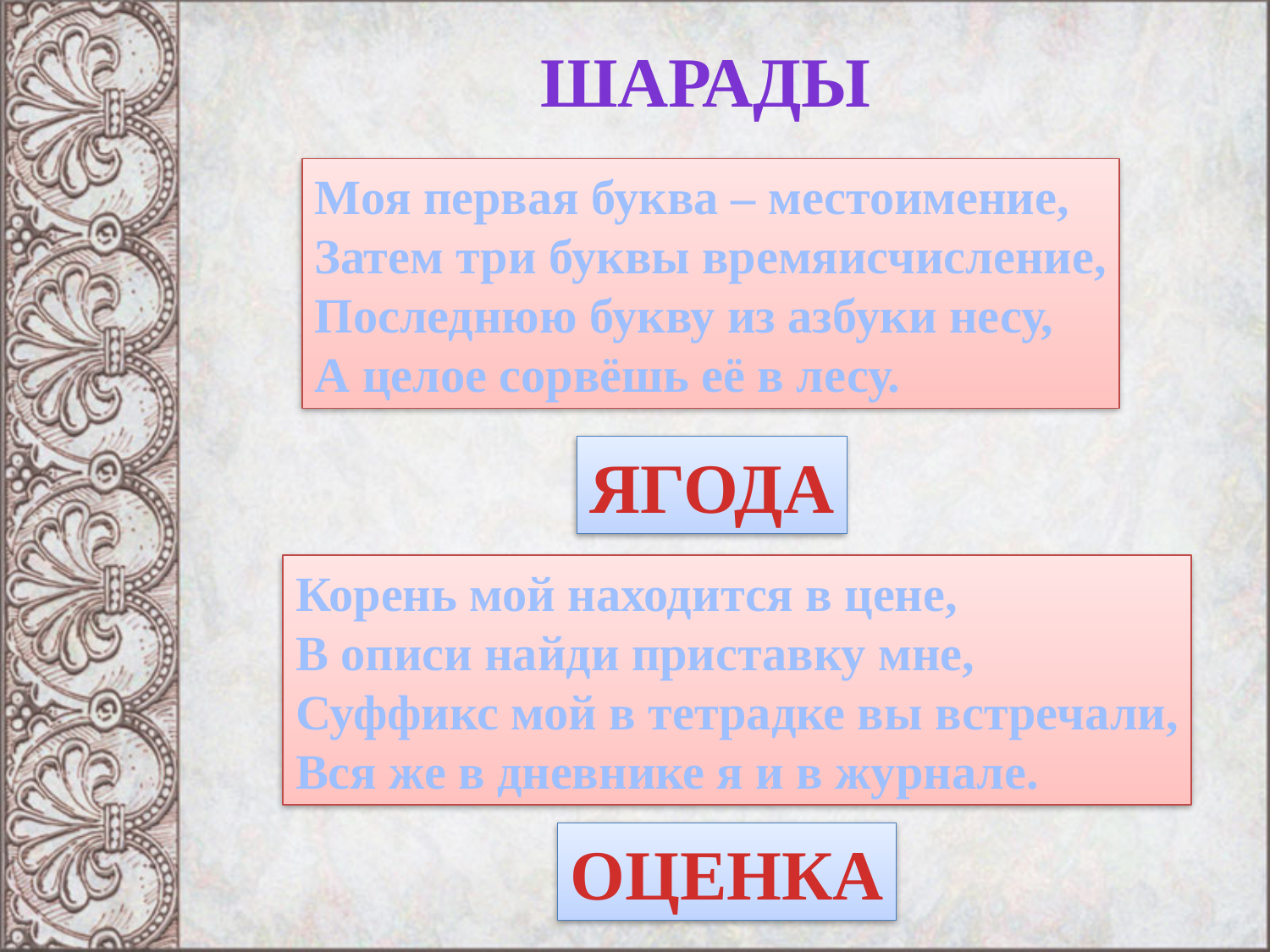

шарады
Моя первая буква – местоимение,
Затем три буквы времяисчисление,
Последнюю букву из азбуки несу,
А целое сорвёшь её в лесу.
ЯГОДА
Корень мой находится в цене,
В описи найди приставку мне,
Суффикс мой в тетрадке вы встречали,
Вся же в дневнике я и в журнале.
ОЦЕНКА